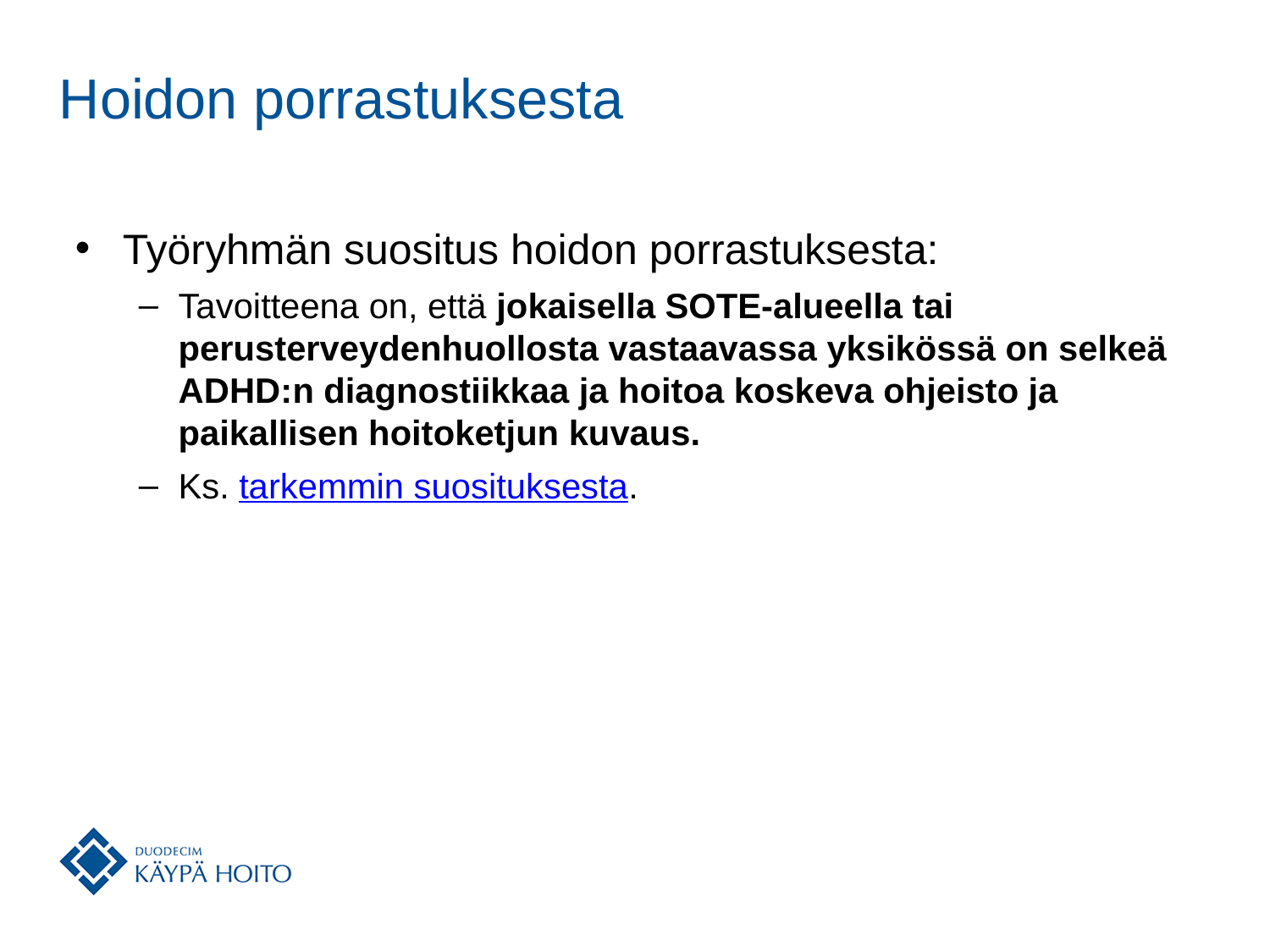

# Hoidon porrastuksesta
Työryhmän suositus hoidon porrastuksesta:
Tavoitteena on, että jokaisella SOTE-alueella tai perusterveydenhuollosta vastaavassa yksikössä on selkeä ADHD:n diagnostiikkaa ja hoitoa koskeva ohjeisto ja paikallisen hoitoketjun kuvaus.
Ks. tarkemmin suosituksesta.